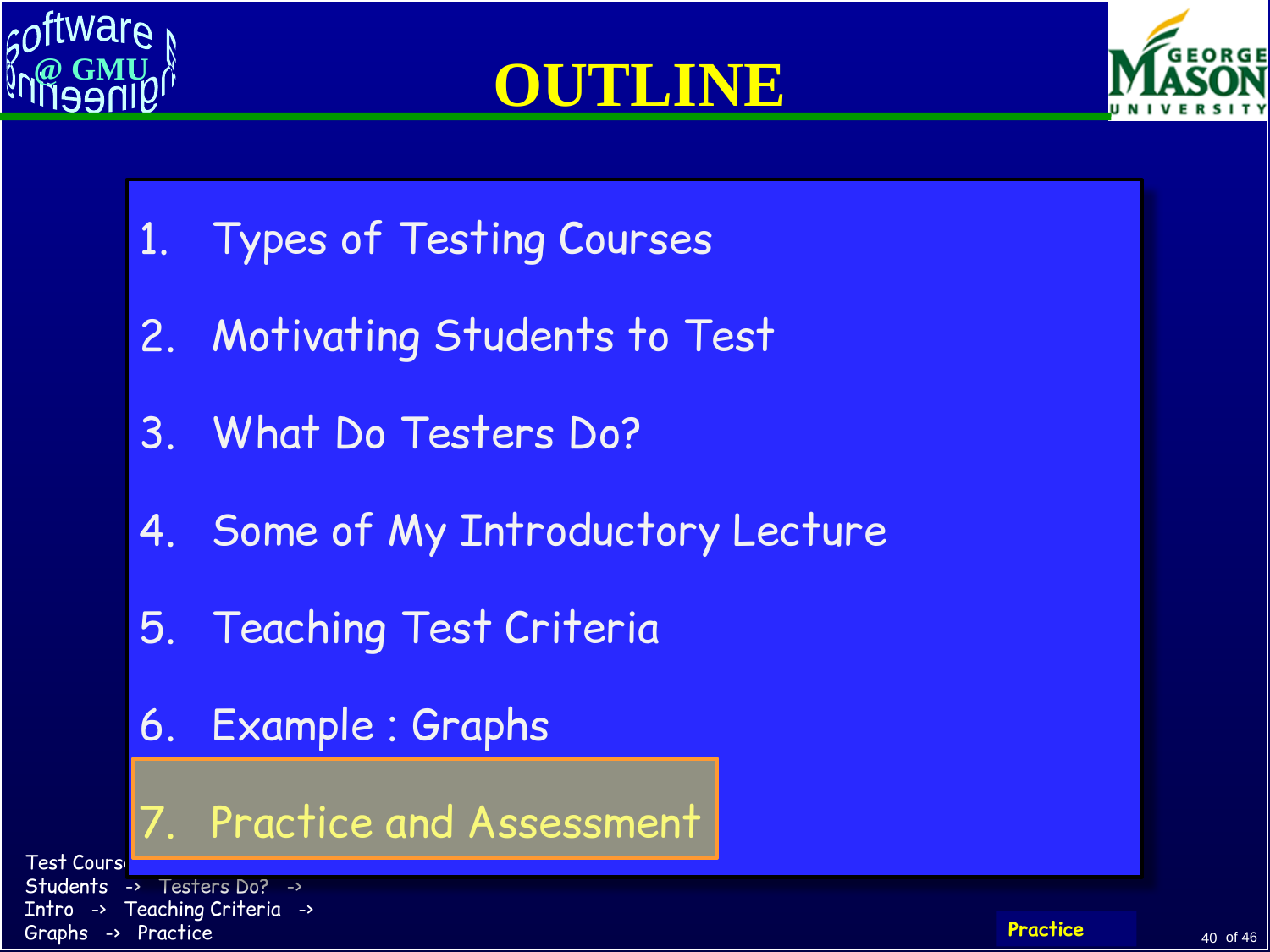

# OUTLINE
Types of Testing Courses
Motivating Students to Test
What Do Testers Do?
Some of My Introductory Lecture
Teaching Test Criteria
Example : Graphs
Practice and Assessment

Practice
Test Courses   ->   Motivating Students   ->   Testers Do?   ->   Intro   ->   Teaching Criteria   ->   Graphs   ->   Practice
40